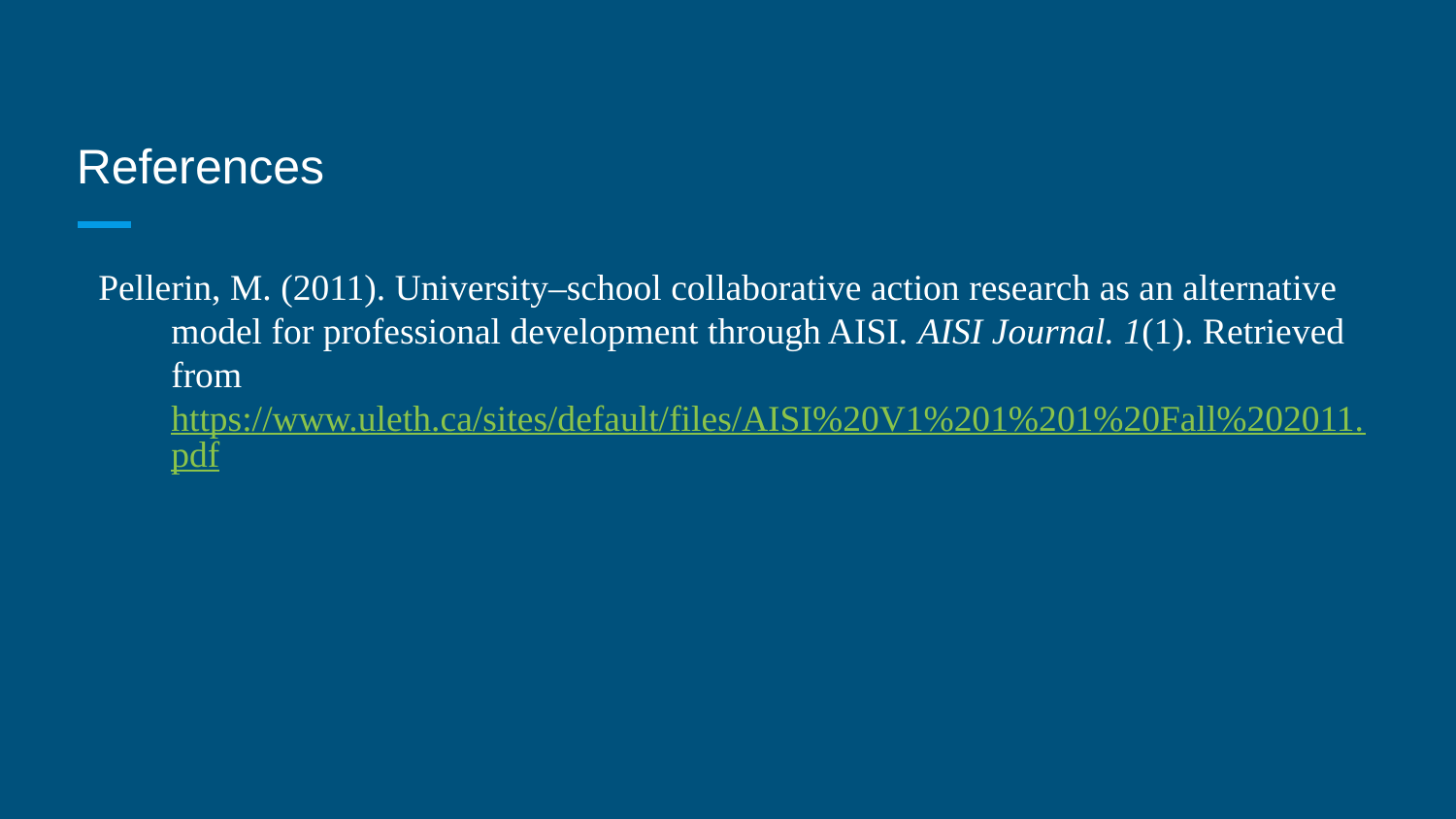

# References
Pellerin, M. (2011). University–school collaborative action research as an alternative
model for professional development through AISI. AISI Journal. 1(1). Retrieved
from 	https://www.uleth.ca/sites/default/files/AISI%20V1%201%201%20Fall%202011.pdf